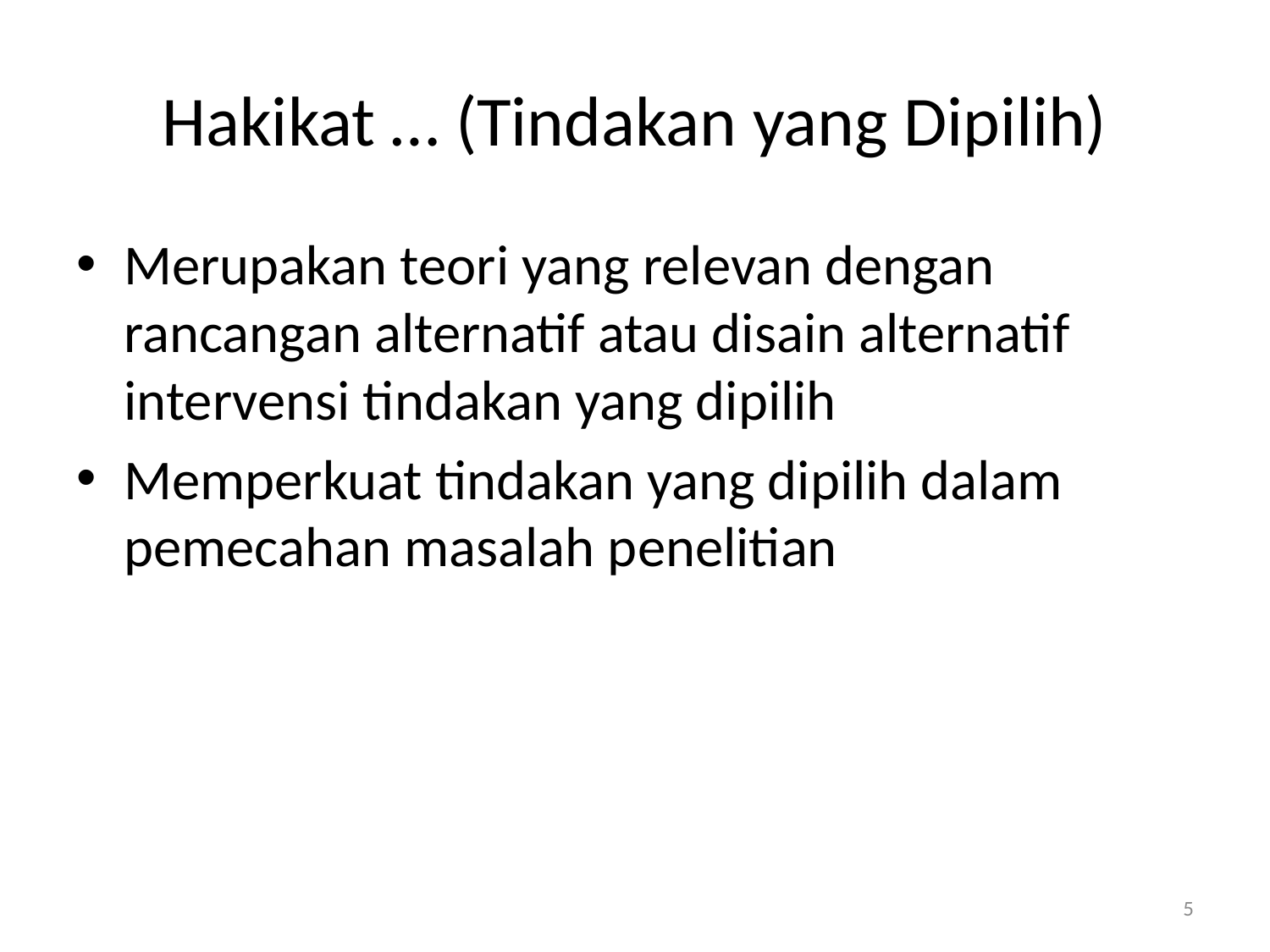

# Hakikat … (Tindakan yang Dipilih)
Merupakan teori yang relevan dengan rancangan alternatif atau disain alternatif intervensi tindakan yang dipilih
Memperkuat tindakan yang dipilih dalam pemecahan masalah penelitian
5